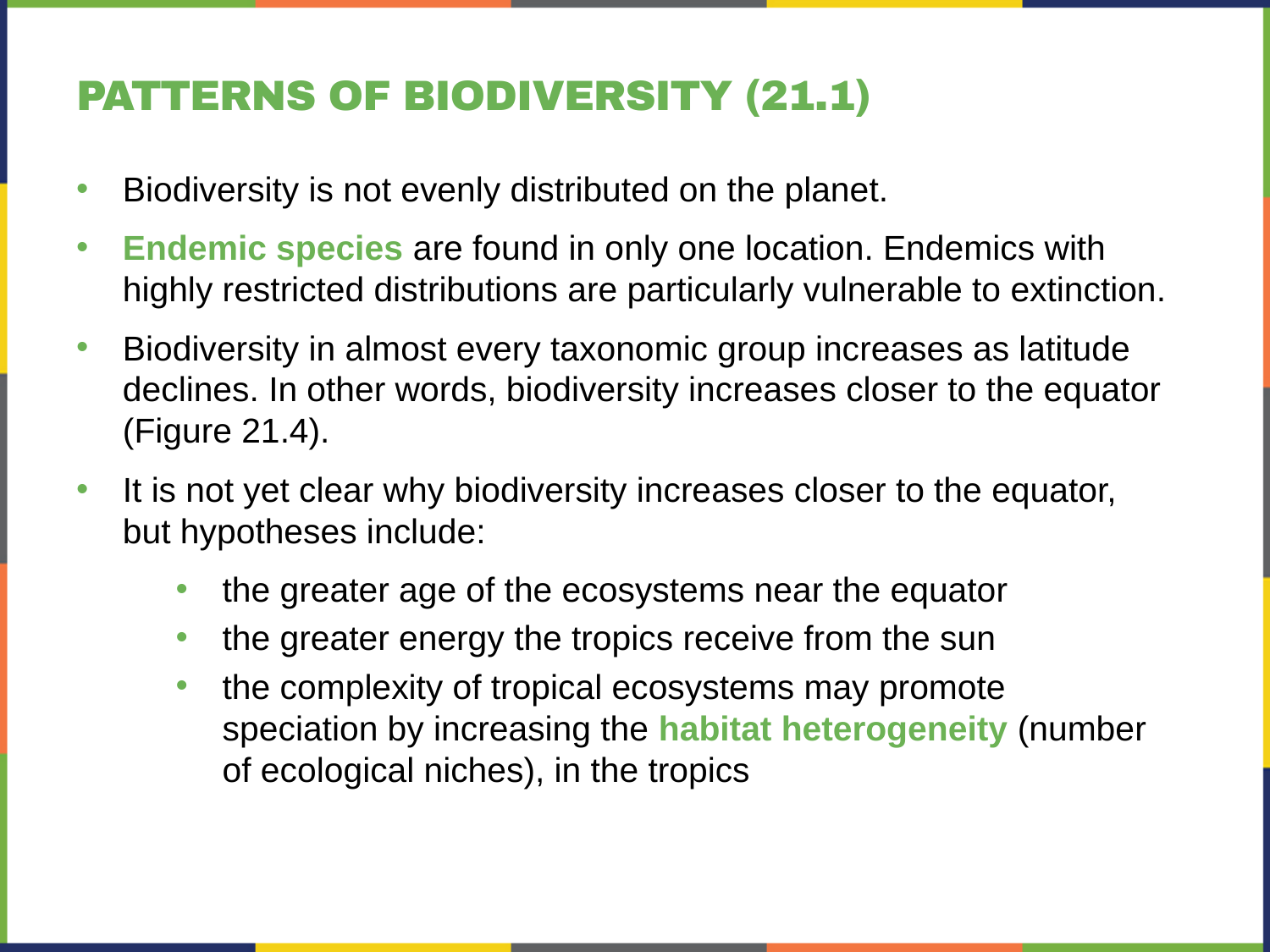

# Patterns of biodiversity (21.1)
Biodiversity is not evenly distributed on the planet.
Endemic species are found in only one location. Endemics with highly restricted distributions are particularly vulnerable to extinction.
Biodiversity in almost every taxonomic group increases as latitude declines. In other words, biodiversity increases closer to the equator (Figure 21.4).
It is not yet clear why biodiversity increases closer to the equator, but hypotheses include:
the greater age of the ecosystems near the equator
the greater energy the tropics receive from the sun
the complexity of tropical ecosystems may promote speciation by increasing the habitat heterogeneity (number of ecological niches), in the tropics